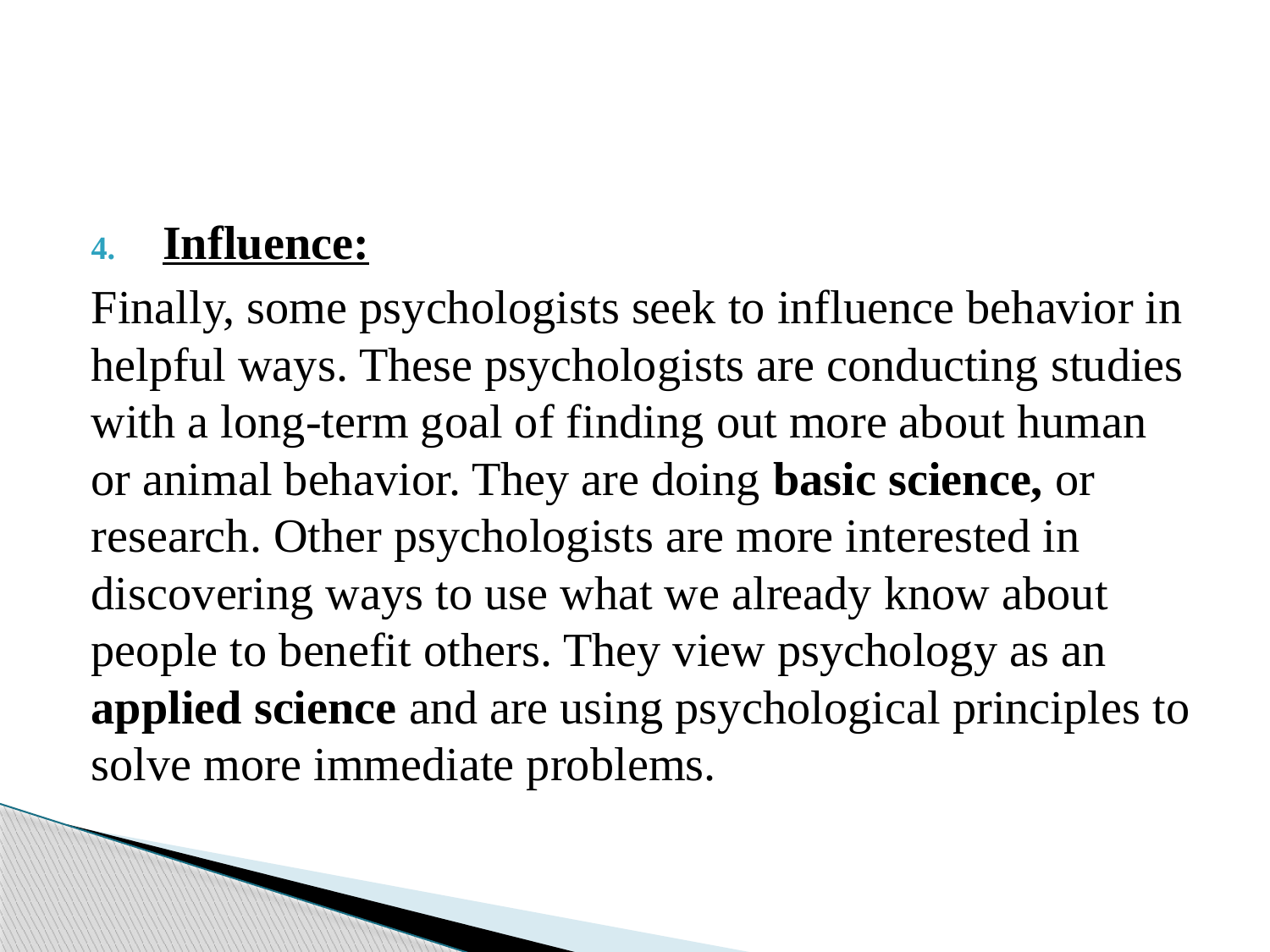

#
Influence:
Finally, some psychologists seek to influence behavior in helpful ways. These psychologists are conducting studies with a long-term goal of finding out more about human or animal behavior. They are doing basic science, or research. Other psychologists are more interested in discovering ways to use what we already know about people to benefit others. They view psychology as an applied science and are using psychological principles to solve more immediate problems.